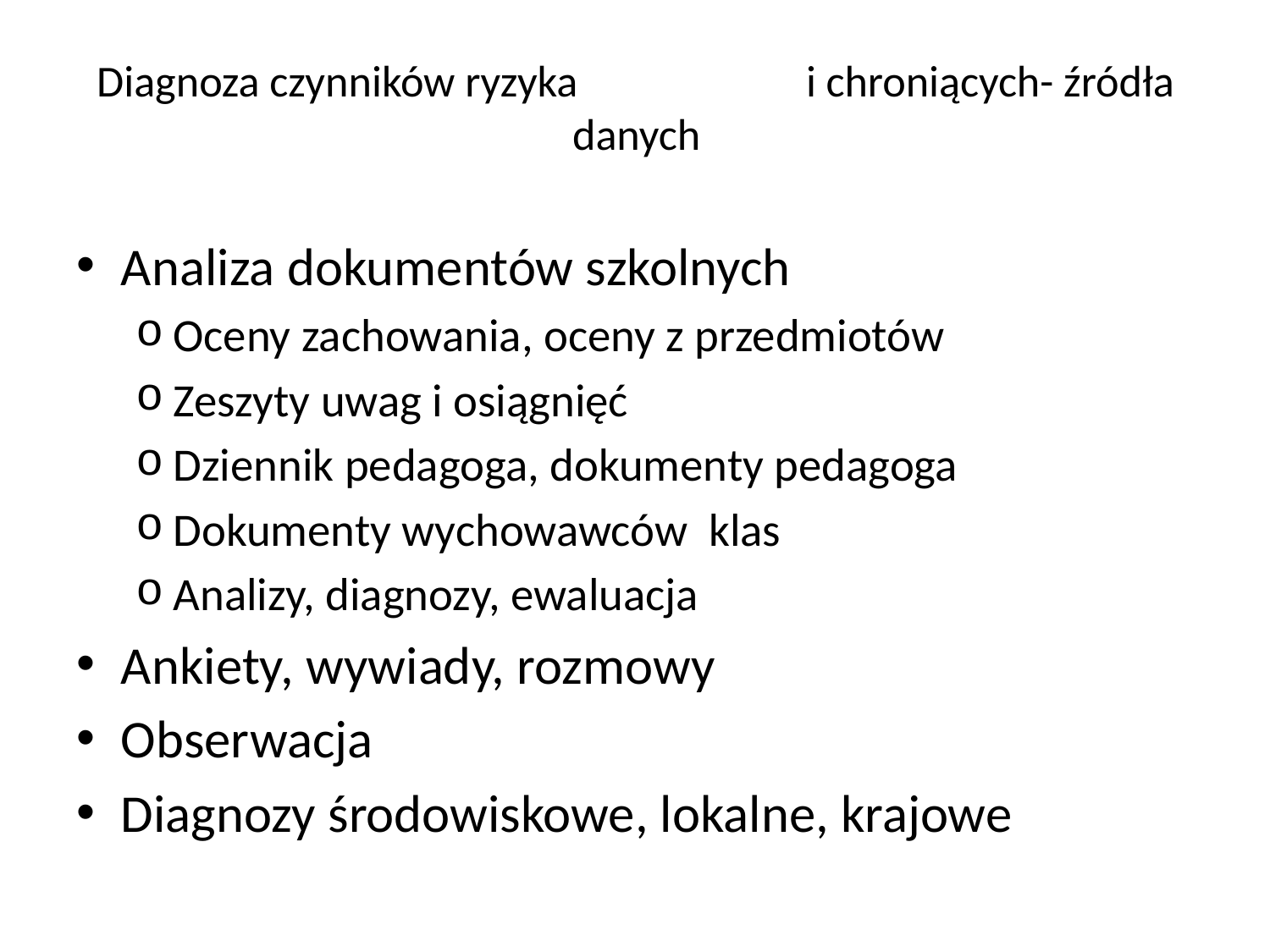

# Diagnoza czynników ryzyka                       i chroniących- źródła danych
Analiza dokumentów szkolnych
Oceny zachowania, oceny z przedmiotów
Zeszyty uwag i osiągnięć
Dziennik pedagoga, dokumenty pedagoga
Dokumenty wychowawców  klas
Analizy, diagnozy, ewaluacja
Ankiety, wywiady, rozmowy
Obserwacja
Diagnozy środowiskowe, lokalne, krajowe